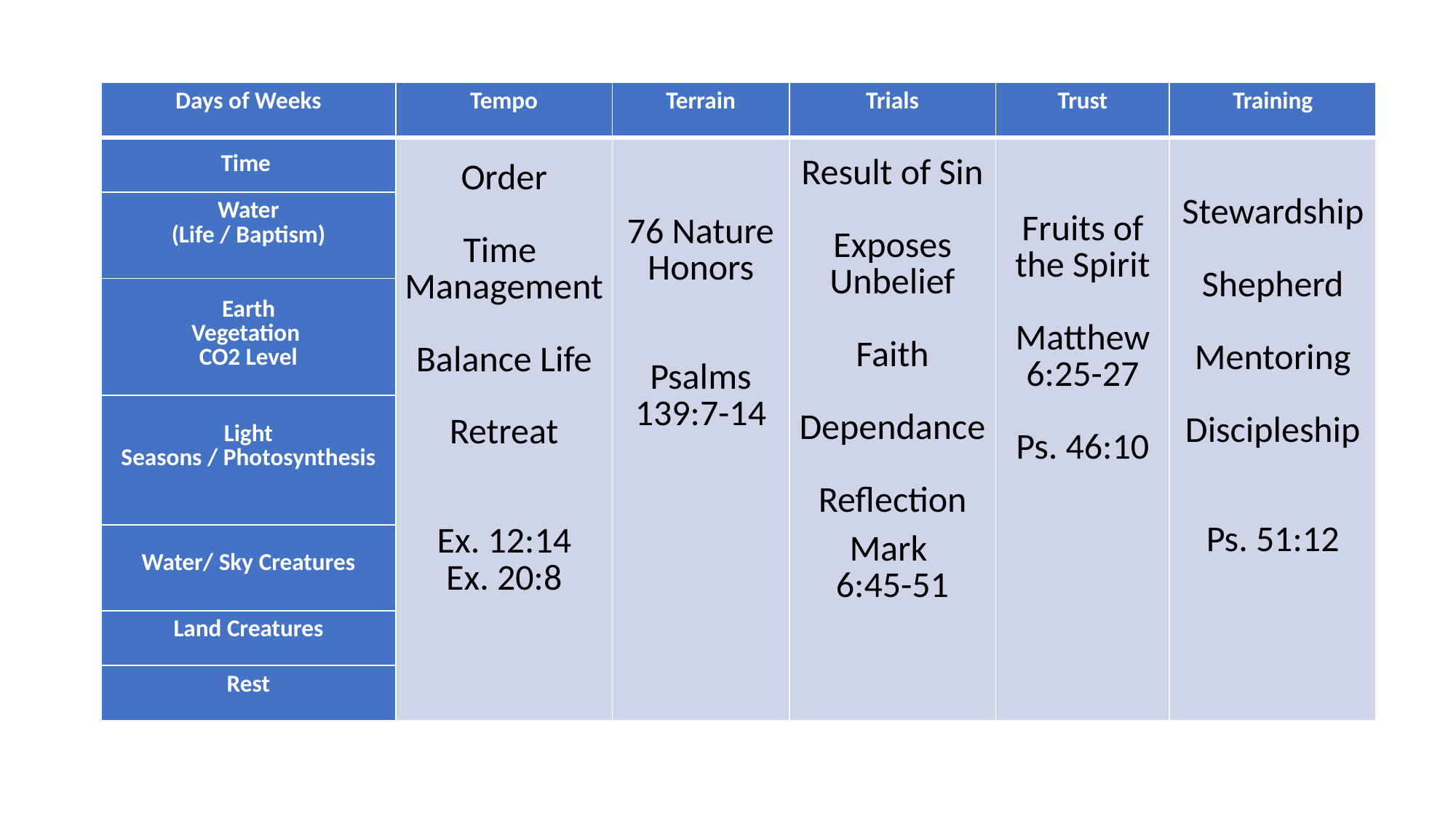

| Days of Weeks | Tempo | Terrain | Trials | Trust | Training |
| --- | --- | --- | --- | --- | --- |
| Time | Order   Time Management   Balance Life   Retreat     Ex. 12:14 Ex. 20:8 | 76 Nature Honors     Psalms 139:7-14 | Result of Sin   Exposes Unbelief   Faith   Dependance   Reflection Mark 6:45-51 | Fruits of the Spirit Matthew 6:25-27 Ps. 46:10 | Stewardship   Shepherd Mentoring Discipleship     Ps. 51:12 |
| Water (Life / Baptism) |  |  |  |  |  |
| Earth Vegetation CO2 Level |  |  |  |  |  |
| Light Seasons / Photosynthesis |  |  |  |  |  |
| Water/ Sky Creatures |  |  |  |  |  |
| Land Creatures |  |  |  |  |  |
| Rest |  |  |  |  |  |